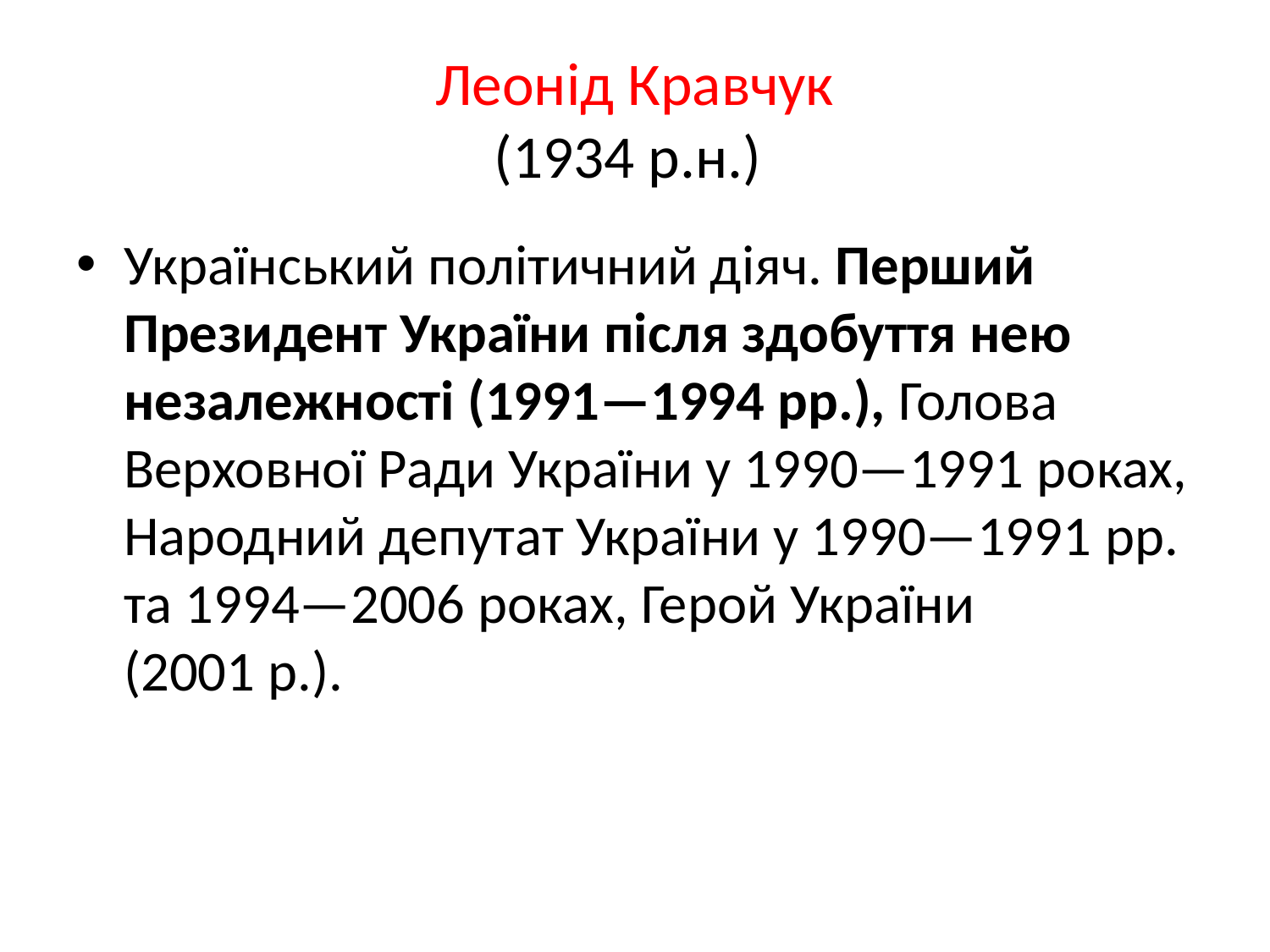

# Леонід Кравчук (1934 р.н.)
Український політичний діяч. Перший Президент України після здобуття нею незалежності (1991—1994 рр.), Голова Верховної Ради України у 1990—1991 роках, Народний депутат України у 1990—1991 рр. та 1994—2006 роках, Герой України (2001 р.).